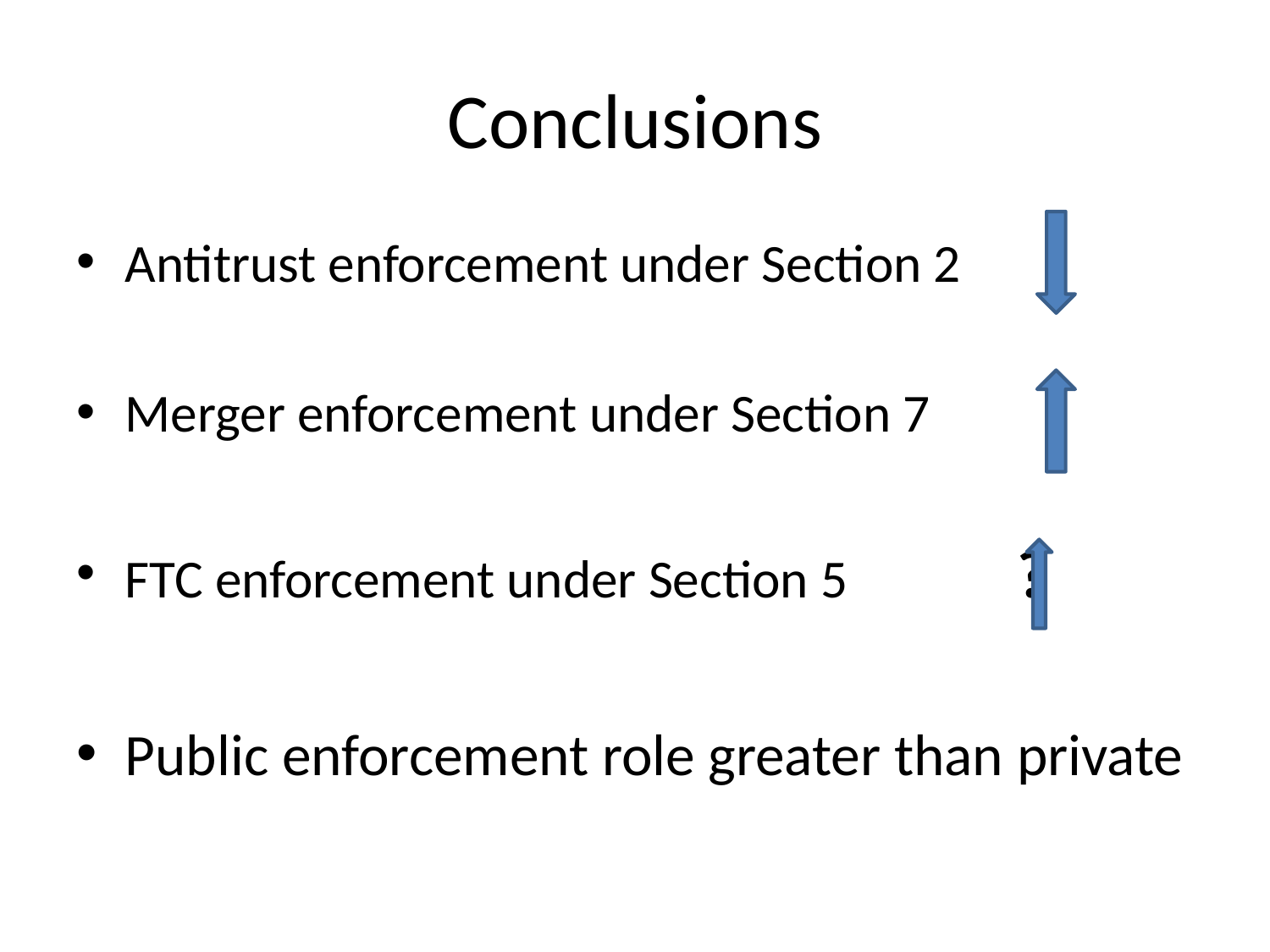

# Conclusions

Antitrust enforcement under Section 2

Merger enforcement under Section 7

FTC enforcement under Section 5              ?

Public enforcement role greater than private